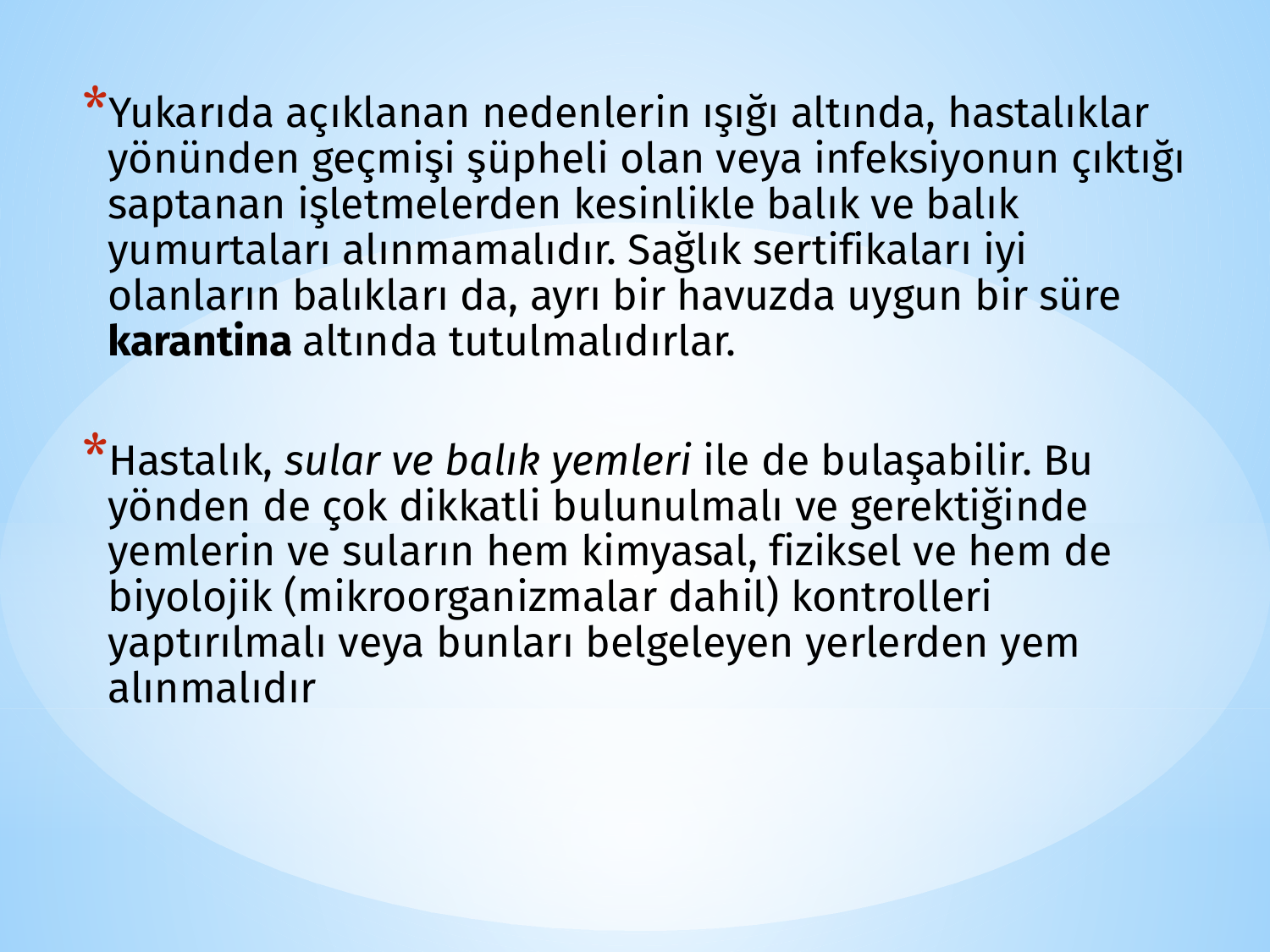

Yukarıda açıklanan nedenlerin ışığı altında, hastalıklar yönünden geçmişi şüpheli olan veya infeksiyonun çıktığı saptanan işletmelerden ke­sinlikle balık ve balık yumurtaları alınmamalıdır. Sağlık sertifikaları iyi olanların balıkları da, ayrı bir havuzda uygun bir süre karantina altında tutulmalıdırlar.

Hastalık, sular ve balık yemleri ile de bulaşabilir. Bu yönden de çok dikkatli bulunulmalı ve gerektiğinde yemlerin ve suların hem kimyasal, fiziksel ve hem de biyolojik (mikroorganizmalar dahil) kontrolleri yaptırılmalı veya bunları belgeleyen yerlerden yem alınmalıdır